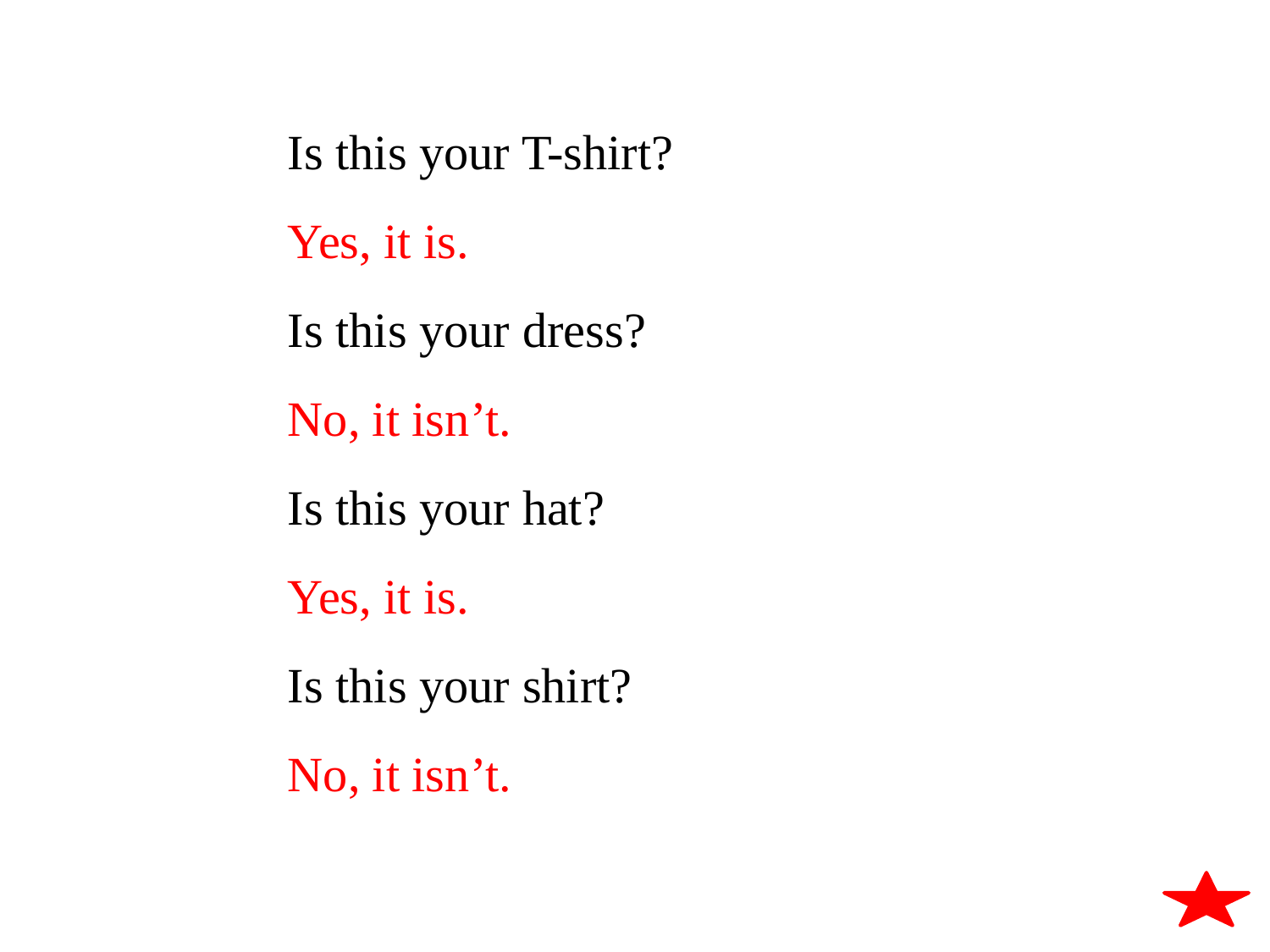

Is this your T-shirt?
Yes, it is.
Is this your dress?
No, it isn’t.
Is this your hat?
Yes, it is.
Is this your shirt?
No, it isn’t.